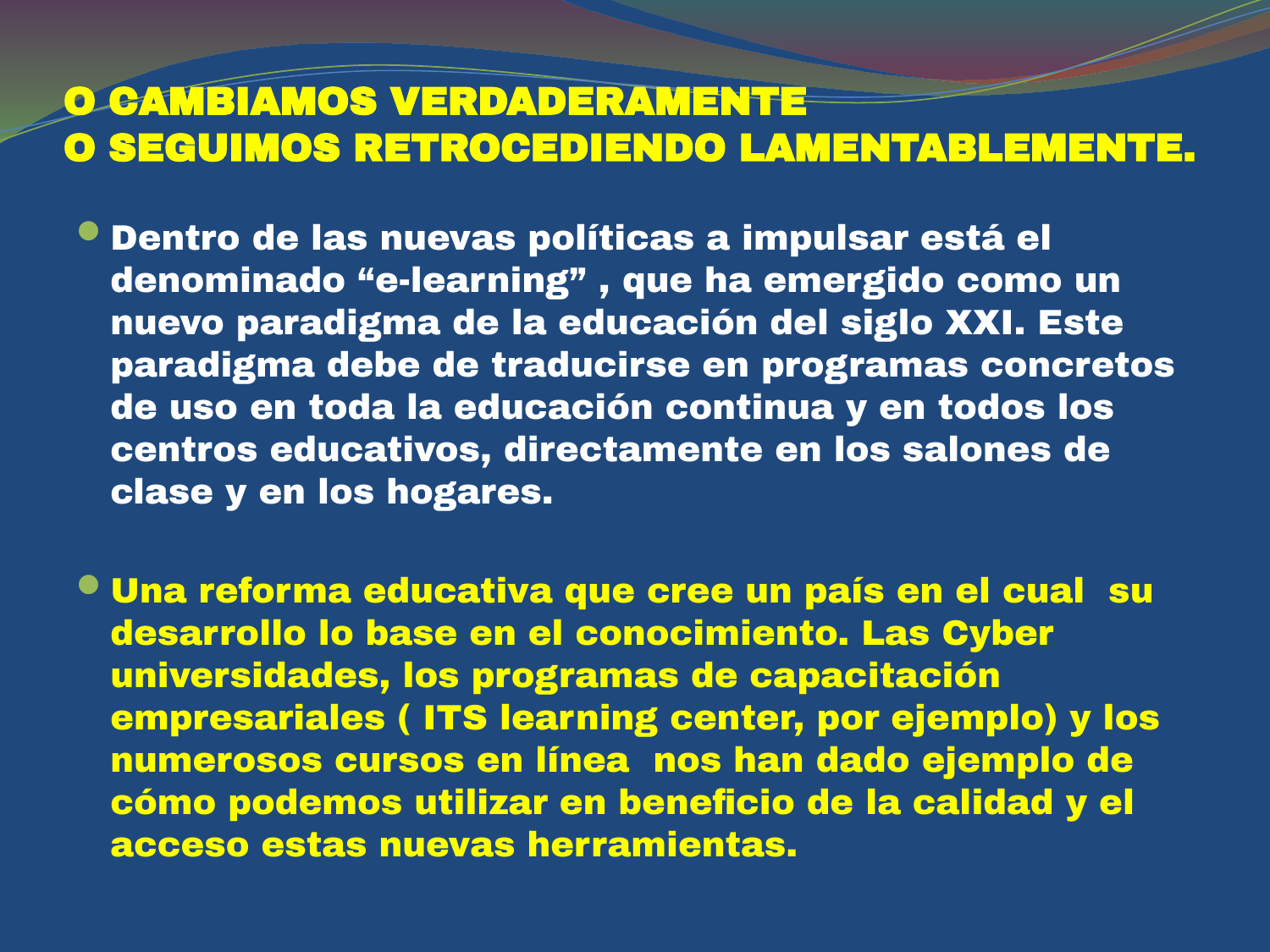

# O CAMBIAMOS VERDADERAMENTE O SEGUIMOS RETROCEDIENDO LAMENTABLEMENTE.
Dentro de las nuevas políticas a impulsar está el denominado “e-learning” , que ha emergido como un nuevo paradigma de la educación del siglo XXI. Este paradigma debe de traducirse en programas concretos de uso en toda la educación continua y en todos los centros educativos, directamente en los salones de clase y en los hogares.

Una reforma educativa que cree un país en el cual  su desarrollo lo base en el conocimiento. Las Cyber universidades, los programas de capacitación empresariales ( ITS learning center, por ejemplo) y los numerosos cursos en línea  nos han dado ejemplo de cómo podemos utilizar en beneficio de la calidad y el acceso estas nuevas herramientas.